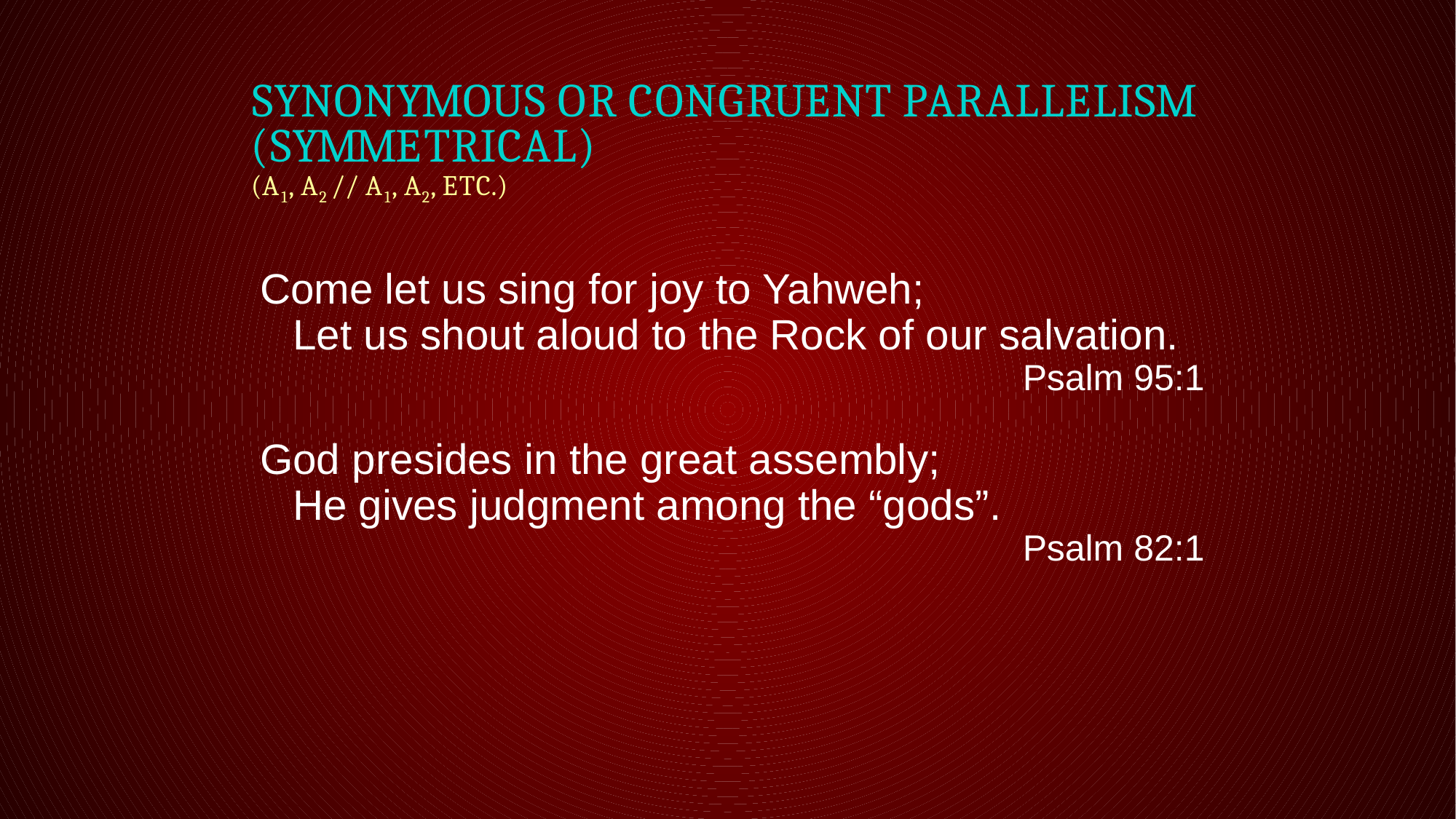

# Synonymous or Congruent Parallelism (symmetrical) (A1, A2 // A1, A2, etc.)

Come let us sing for joy to Yahweh;
	Let us shout aloud to the Rock of our salvation.
Psalm 95:1

God presides in the great assembly;
	He gives judgment among the “gods”.
Psalm 82:1